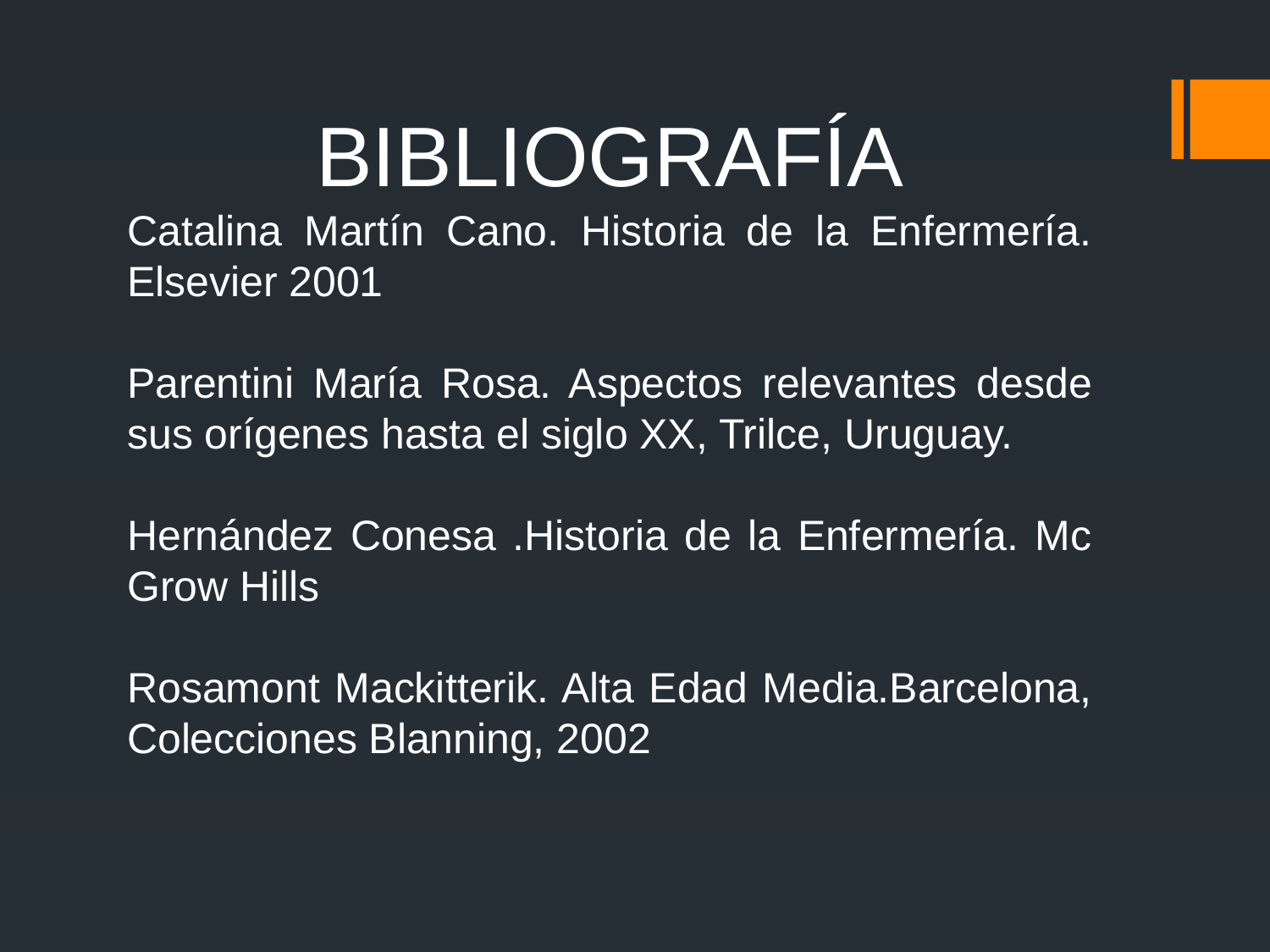

BIBLIOGRAFÍA
Catalina Martín Cano. Historia de la Enfermería. Elsevier 2001

Parentini María Rosa. Aspectos relevantes desde sus orígenes hasta el siglo XX, Trilce, Uruguay.

Hernández Conesa .Historia de la Enfermería. Mc Grow Hills

Rosamont Mackitterik. Alta Edad Media.Barcelona, Colecciones Blanning, 2002